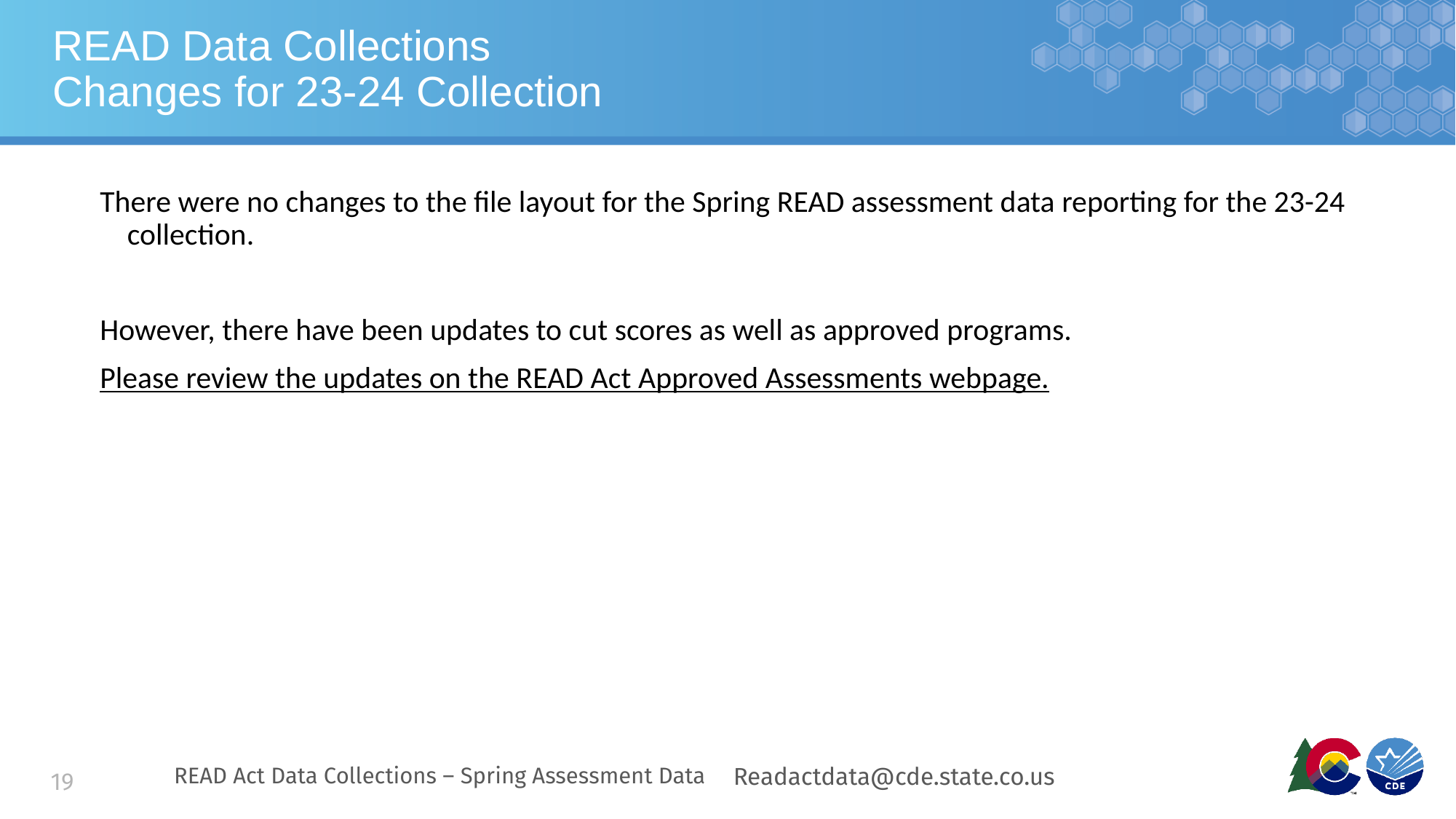

# READ Data Collections Changes for 23-24 Collection
There were no changes to the file layout for the Spring READ assessment data reporting for the 23-24 collection.

However, there have been updates to cut scores as well as approved programs.
Please review the updates on the READ Act Approved Assessments webpage.

READ Act Data Collections – Spring Assessment Data
Readactdata@cde.state.co.us
19